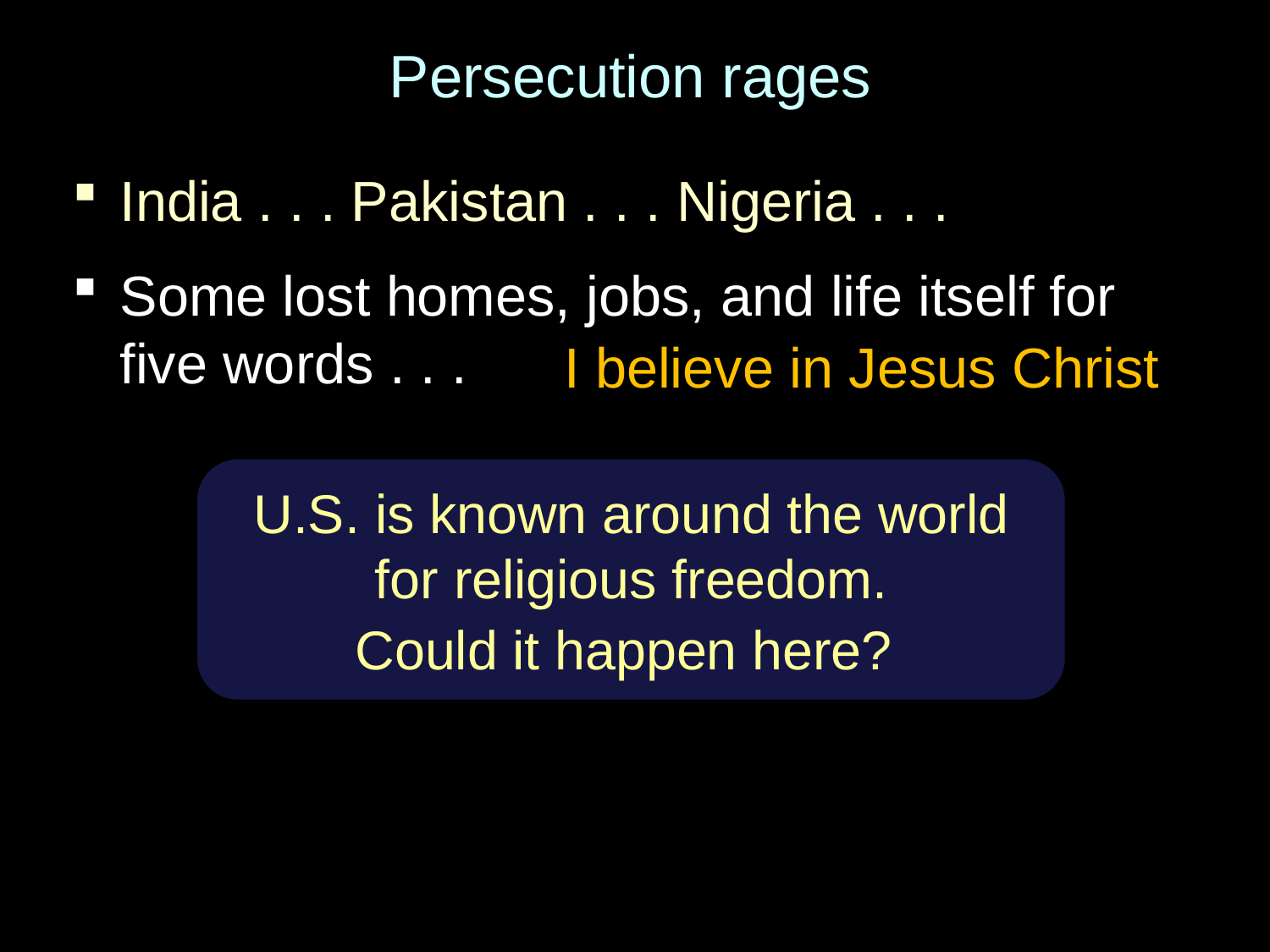

# Persecution rages
India . . . Pakistan . . . Nigeria . . .
Some lost homes, jobs, and life itself for five words . . .

I believe in Jesus Christ
U.S. is known around the world for religious freedom.
Could it happen here?